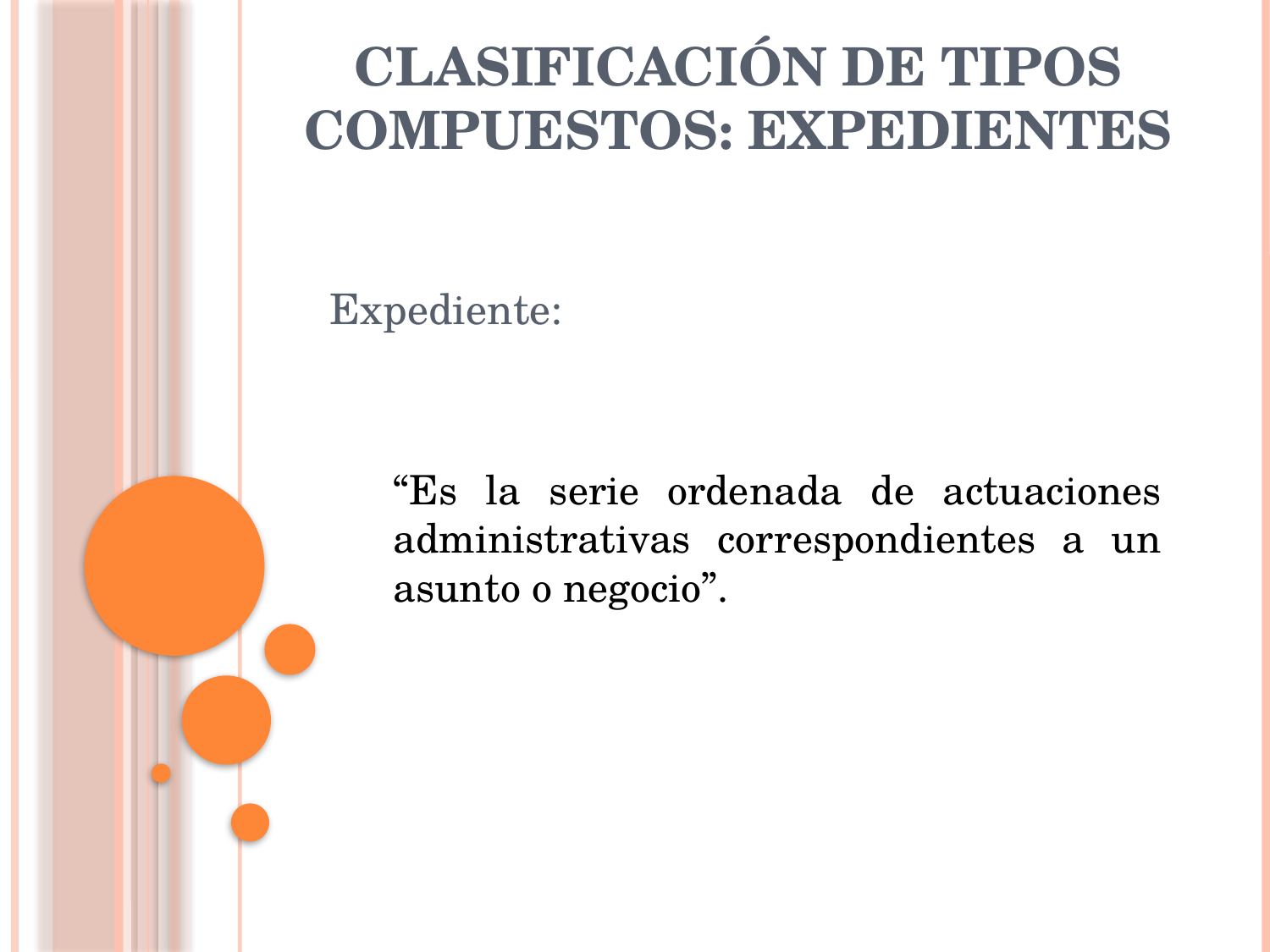

# Clasificación de tipos compuestos: Expedientes
Expediente:

“Es la serie ordenada de actuaciones administrativas correspondientes a un asunto o negocio”.